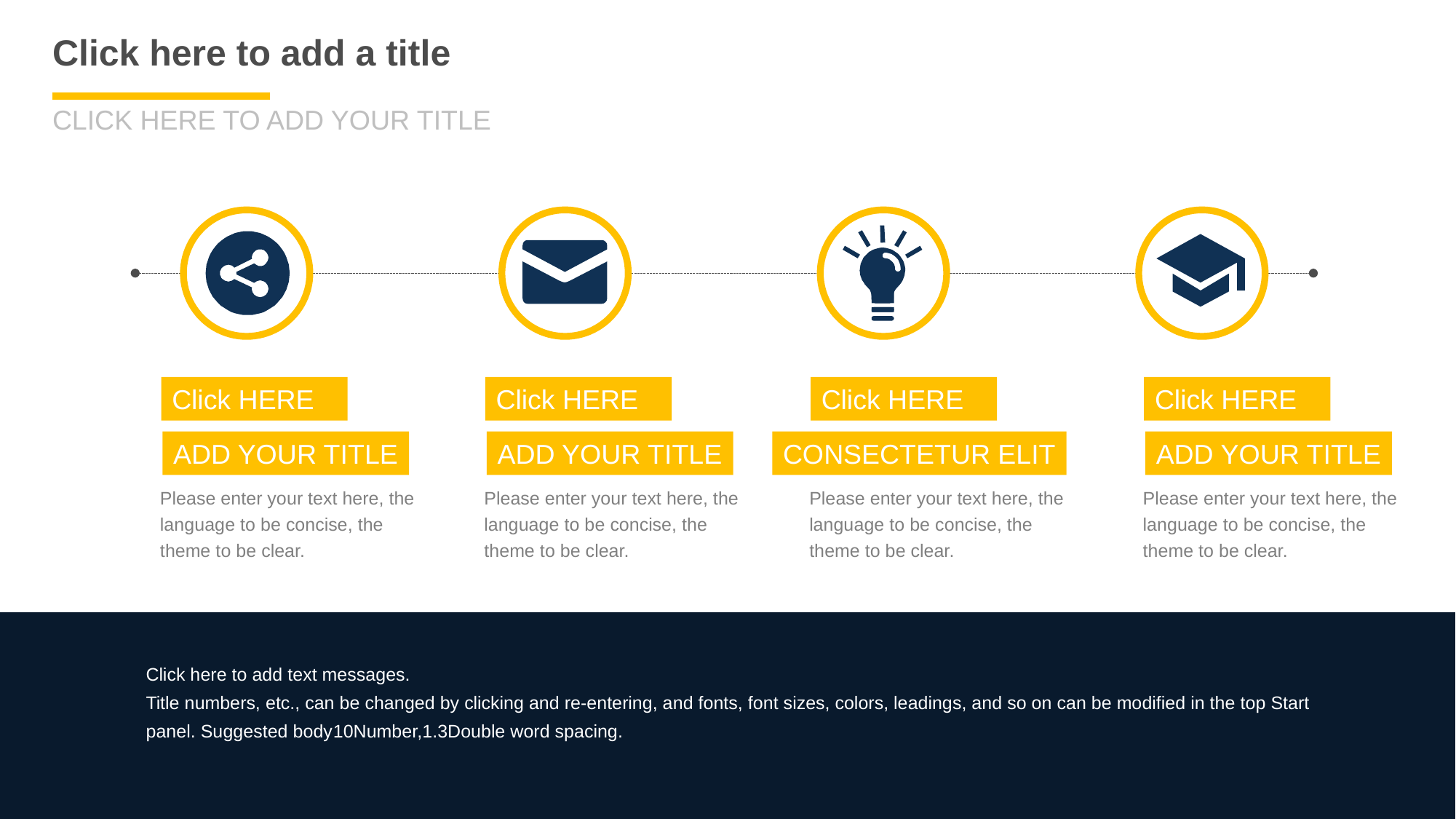

# Click here to add a title
CLICK HERE TO ADD YOUR TITLE

Click HERE
Click HERE
Click HERE
Click HERE
ADD YOUR TITLE
ADD YOUR TITLE
CONSECTETUR ELIT
ADD YOUR TITLE
Please enter your text here, the language to be concise, the theme to be clear.
Please enter your text here, the language to be concise, the theme to be clear.
Please enter your text here, the language to be concise, the theme to be clear.
Please enter your text here, the language to be concise, the theme to be clear.
Click here to add text messages.
Title numbers, etc., can be changed by clicking and re-entering, and fonts, font sizes, colors, leadings, and so on can be modified in the top Start panel. Suggested body10Number,1.3Double word spacing.